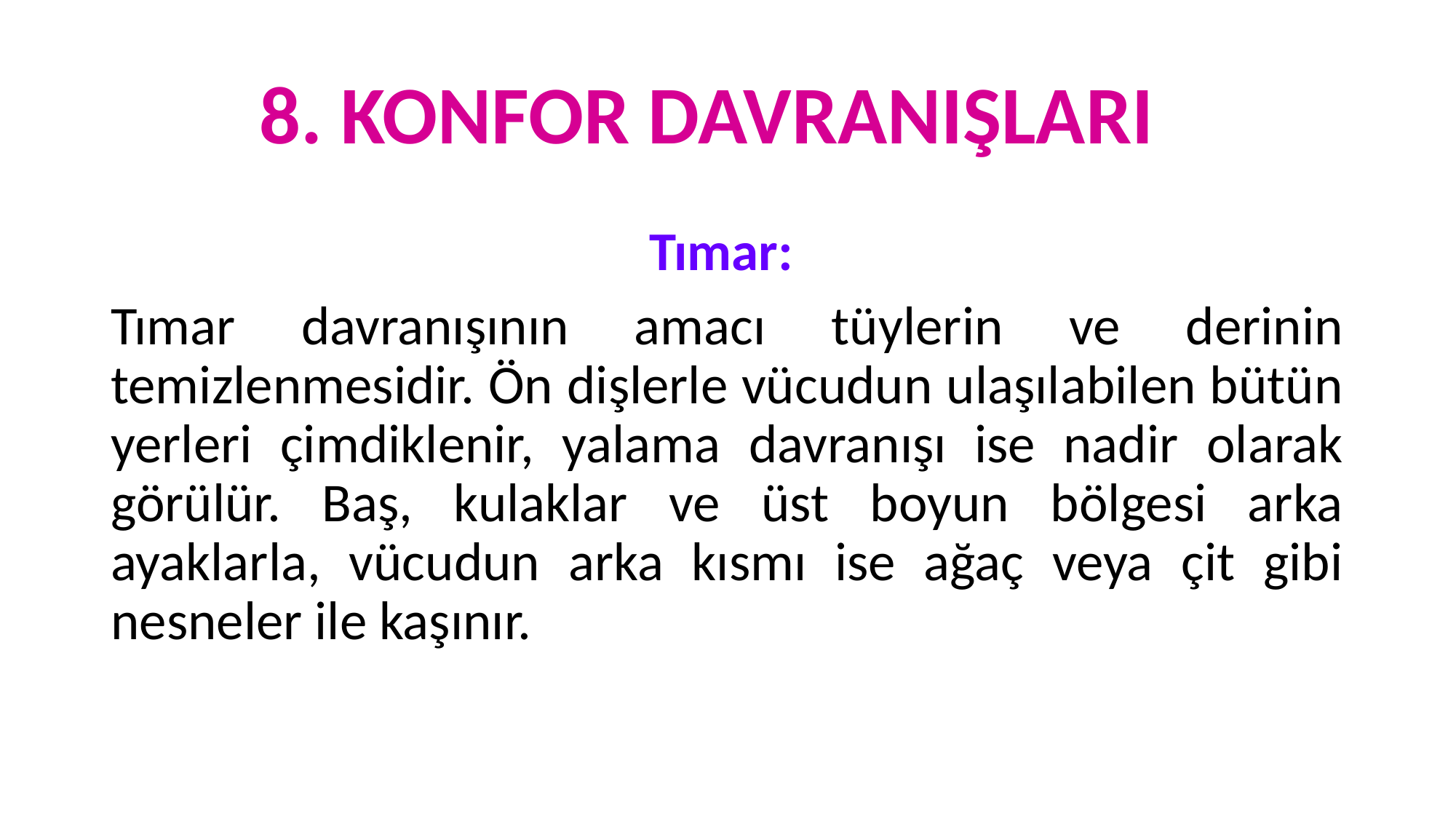

8. KONFOR DAVRANIŞLARI
Tımar:
Tımar davranışının amacı tüylerin ve derinin temizlenmesidir. Ön dişlerle vücudun ulaşılabilen bütün yerleri çimdiklenir, yalama davranışı ise nadir olarak görülür. Baş, kulaklar ve üst boyun bölgesi arka ayaklarla, vücudun arka kısmı ise ağaç veya çit gibi nesneler ile kaşınır.